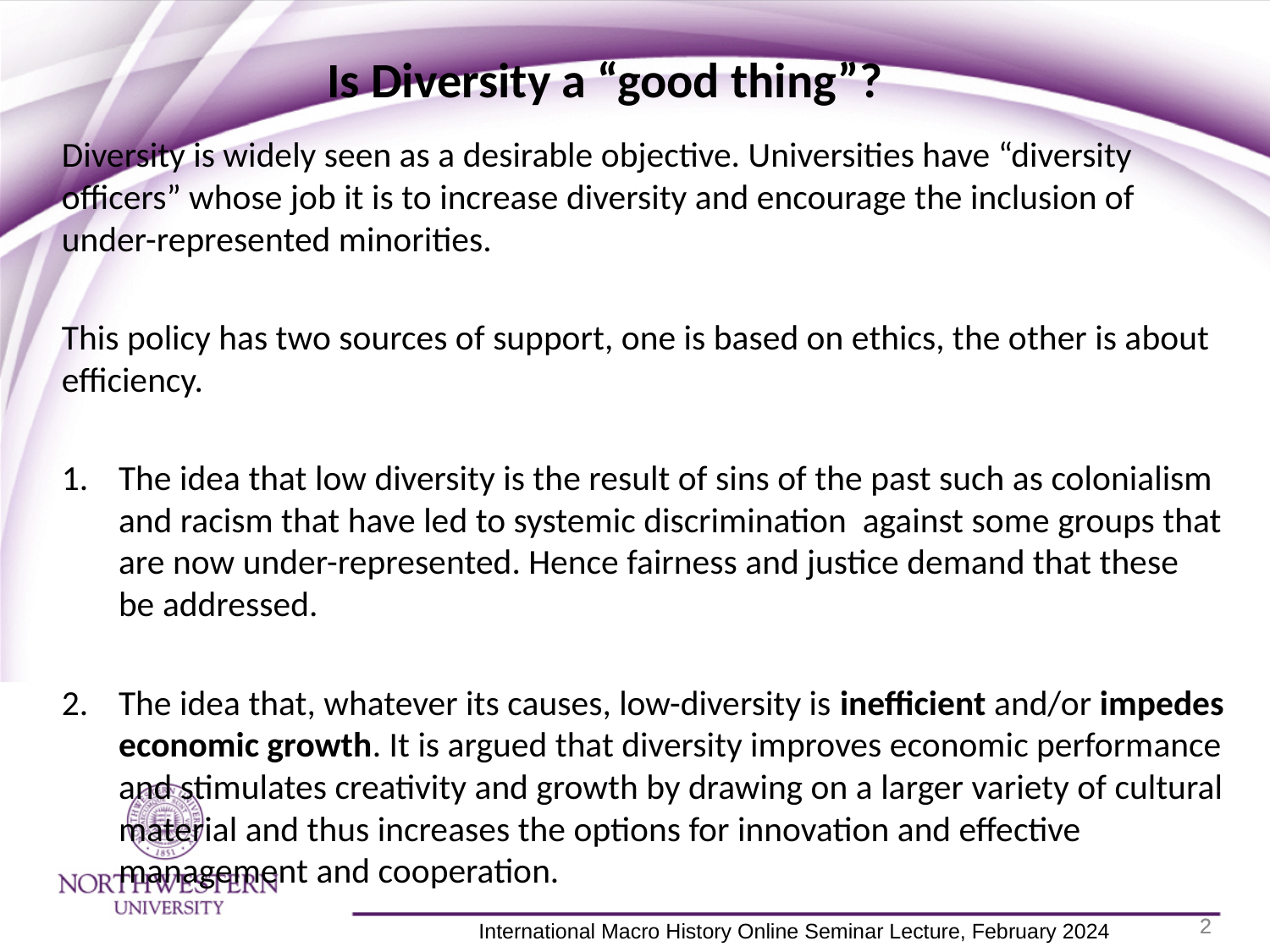

Is Diversity a “good thing”?
Diversity is widely seen as a desirable objective. Universities have “diversity officers” whose job it is to increase diversity and encourage the inclusion of under-represented minorities.

This policy has two sources of support, one is based on ethics, the other is about efficiency.

The idea that low diversity is the result of sins of the past such as colonialism and racism that have led to systemic discrimination  against some groups that are now under-represented. Hence fairness and justice demand that these  be addressed.

The idea that, whatever its causes, low-diversity is inefficient and/or impedes economic growth. It is argued that diversity improves economic performance and stimulates creativity and growth by drawing on a larger variety of cultural material and thus increases the options for innovation and effective management and cooperation.

2
2
 International Macro History Online Seminar Lecture, February 2024